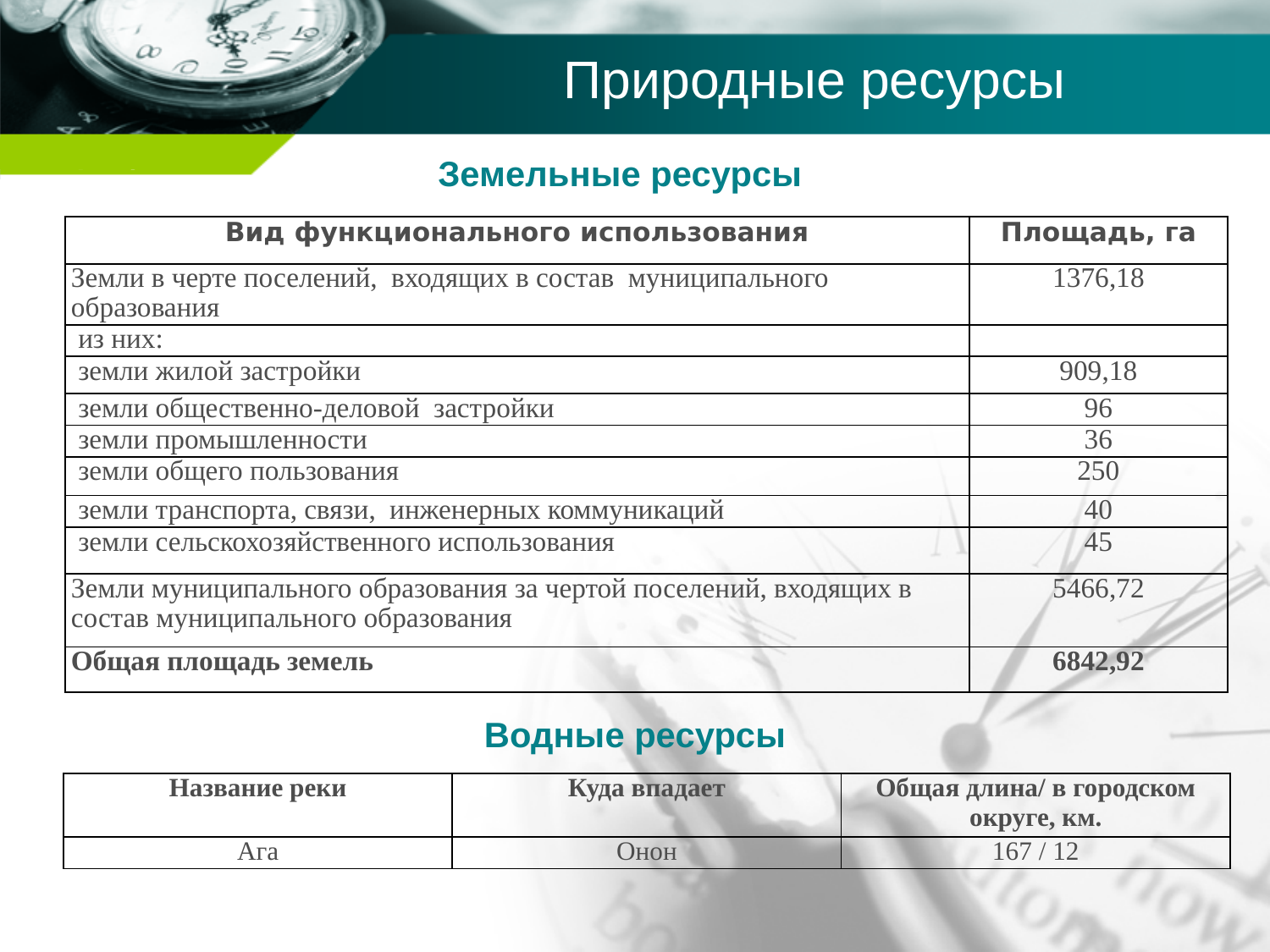

# Природные ресурсы

Земельные ресурсы
| Вид функционального использования | Площадь, га |
| --- | --- |
| Земли в черте поселений, входящих в состав муниципального образования | 1376,18 |
| из них: |  |
| земли жилой застройки | 909,18 |
| земли общественно-деловой застройки | 96 |
| земли промышленности | 36 |
| земли общего пользования | 250 |
| земли транспорта, связи, инженерных коммуникаций | 40 |
| земли сельскохозяйственного использования | 45 |
| Земли муниципального образования за чертой поселений, входящих в состав муниципального образования | 5466,72 |
| Общая площадь земель | 6842,92 |

Водные ресурсы
| Название реки | Куда впадает | Общая длина/ в городском округе, км. |
| --- | --- | --- |
| Ага | Онон | 167 / 12 |